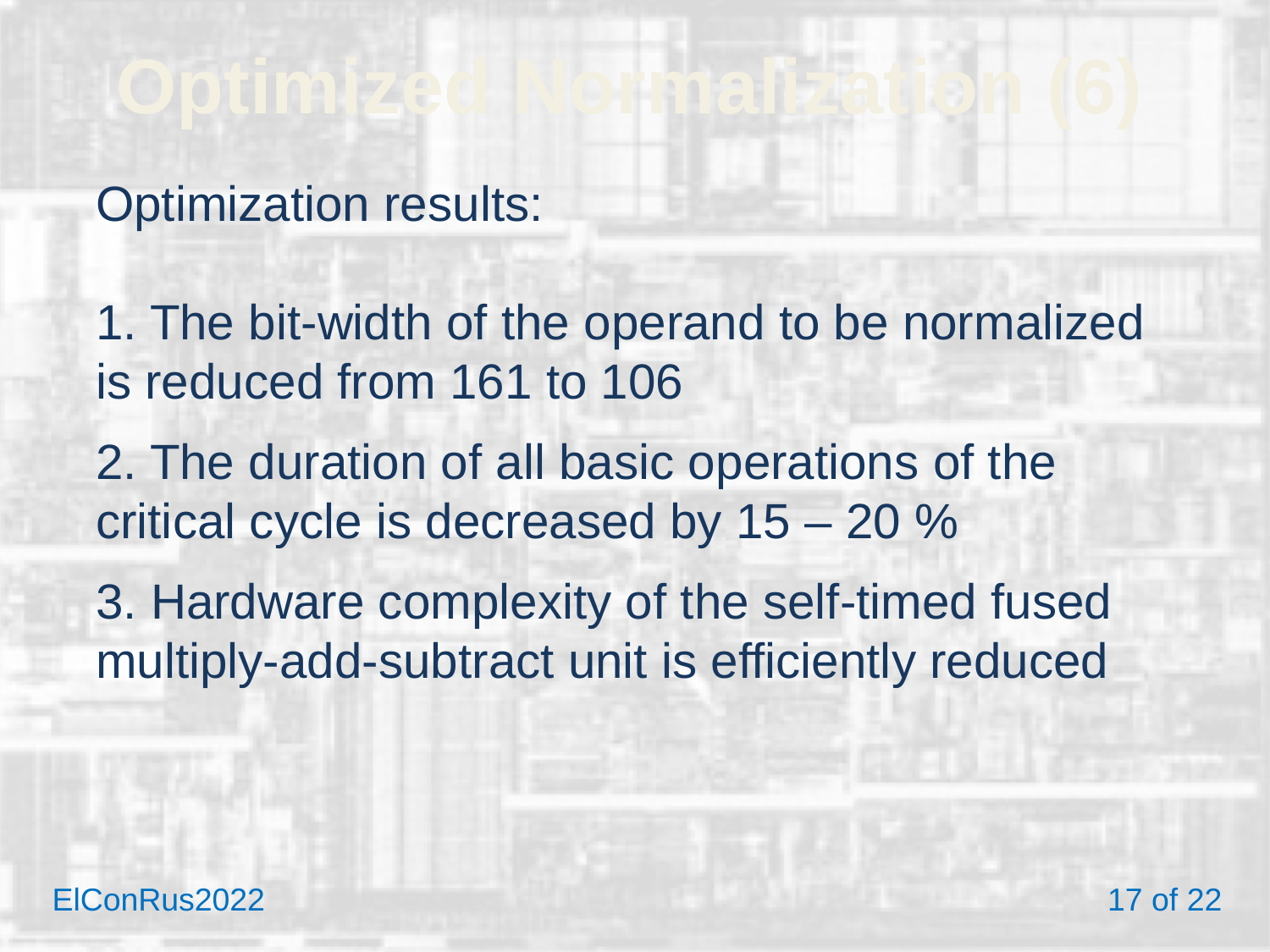

Optimized Normalization (6)
Optimization results:

1. The bit-width of the operand to be normalized is reduced from 161 to 106
2. The duration of all basic operations of the critical cycle is decreased by 15 – 20 %
3. Hardware complexity of the self-timed fused multiply-add-subtract unit is efficiently reduced
ElConRus2022  	                                		                                 17 of 22